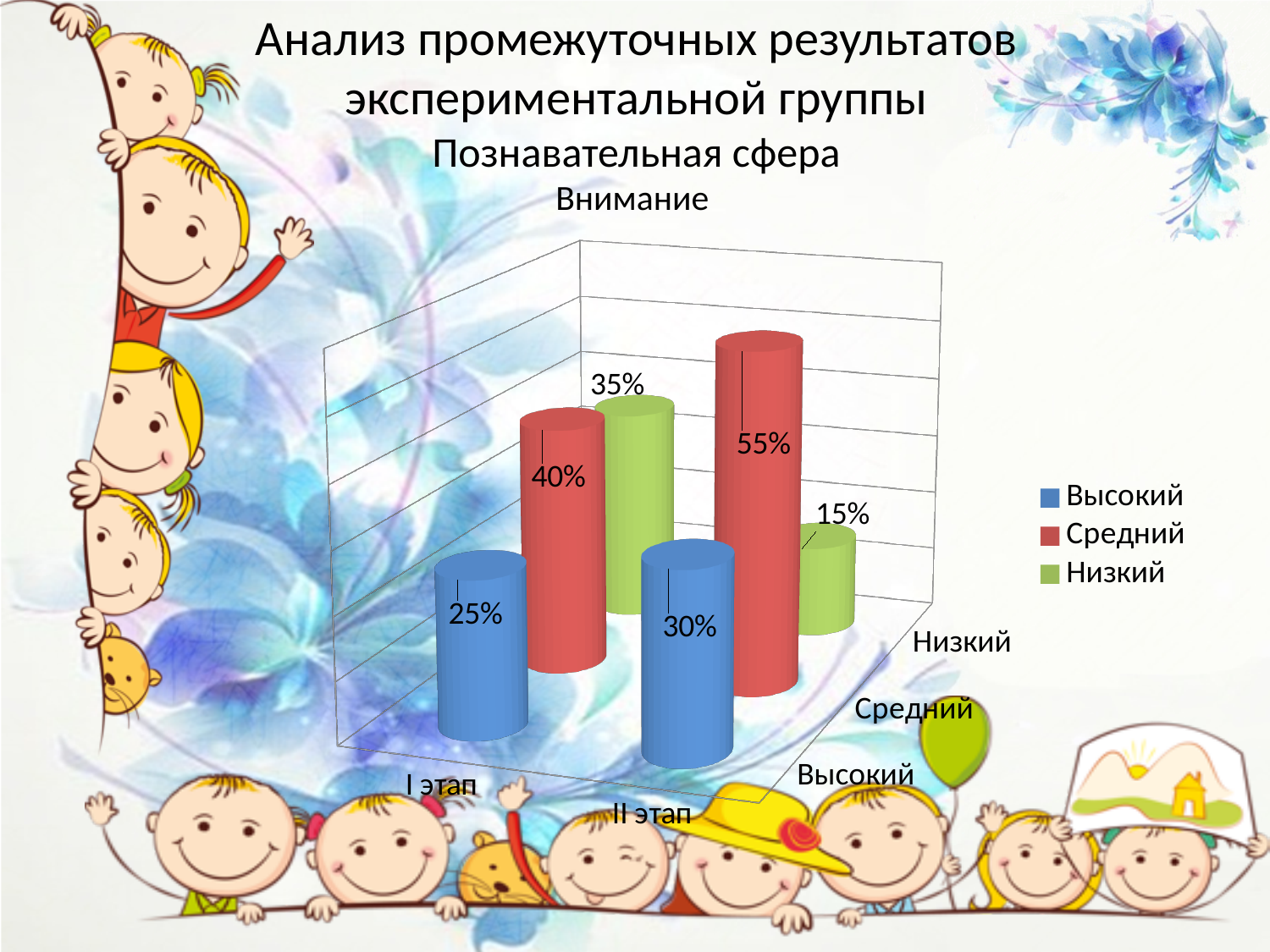

# Анализ промежуточных результатов экспериментальной группы Познавательная сфера Внимание

[unsupported chart]